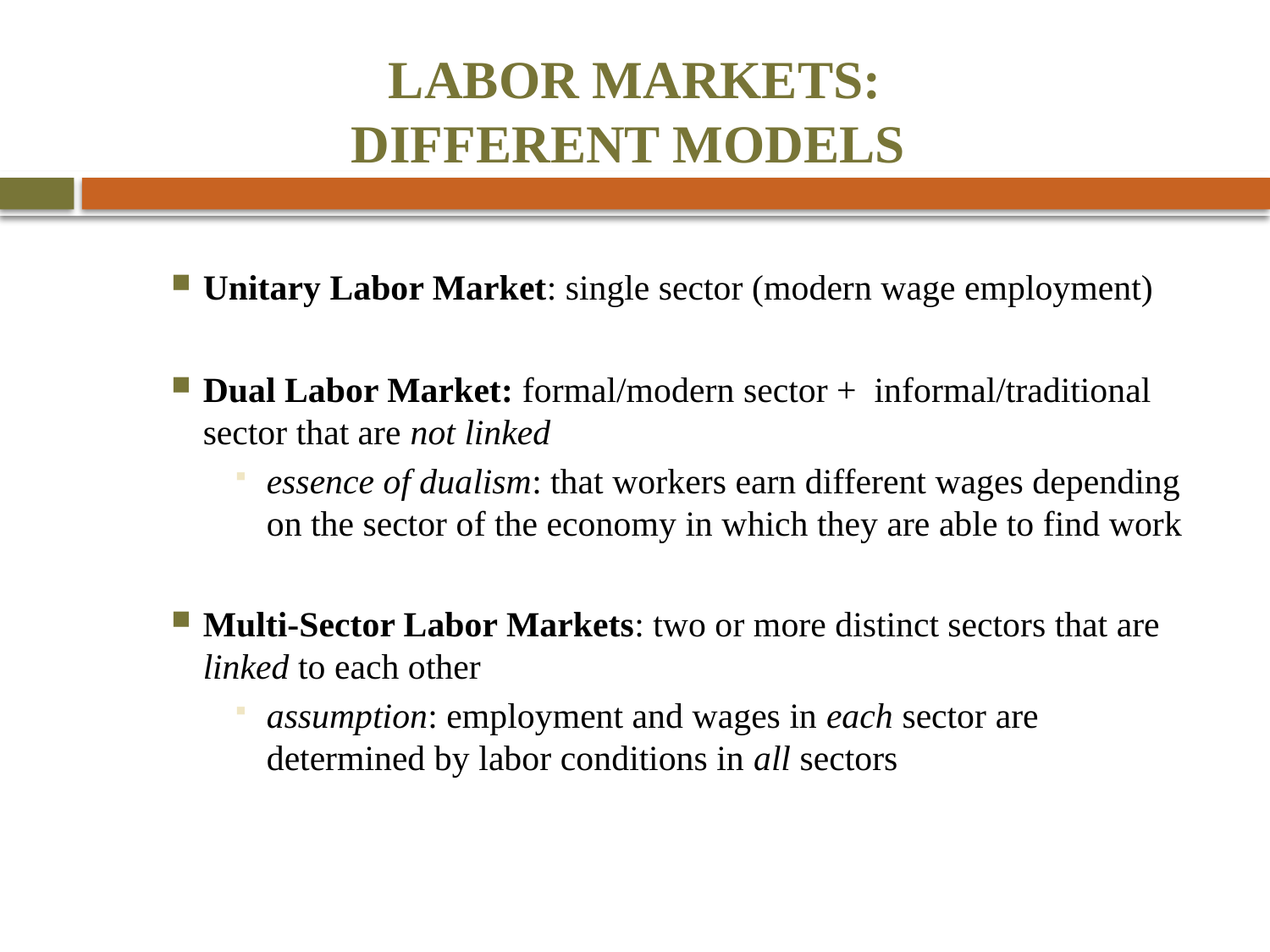

# LABOR MARKETS: DIFFERENT MODELS

Unitary Labor Market: single sector (modern wage employment)

Dual Labor Market: formal/modern sector +  informal/traditional sector that are not linked
essence of dualism: that workers earn different wages depending on the sector of the economy in which they are able to find work

Multi-Sector Labor Markets: two or more distinct sectors that are linked to each other
assumption: employment and wages in each sector are determined by labor conditions in all sectors